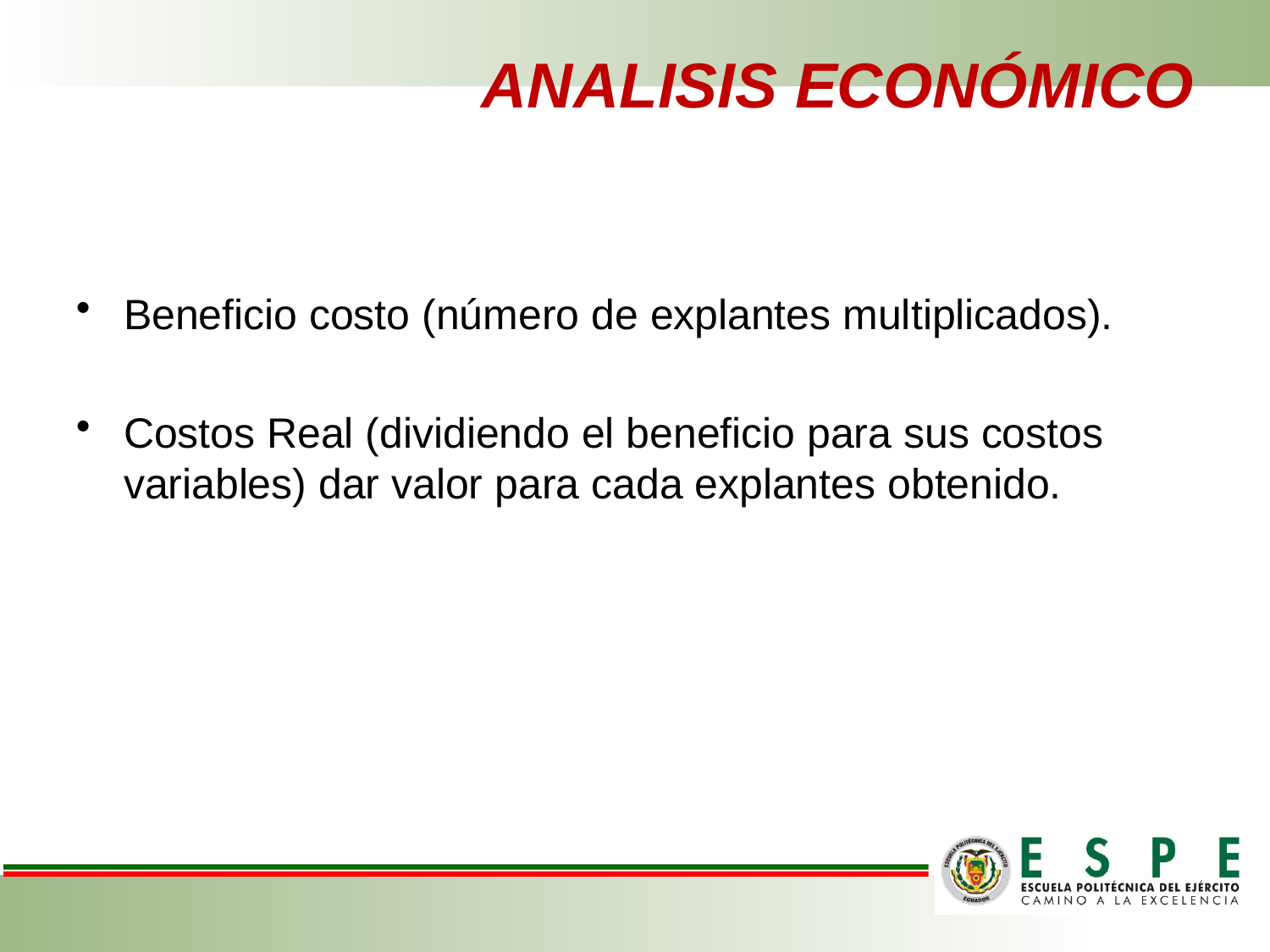

# ANALISIS ECONÓMICO

Beneficio costo (número de explantes multiplicados).

Costos Real (dividiendo el beneficio para sus costos variables) dar valor para cada explantes obtenido.